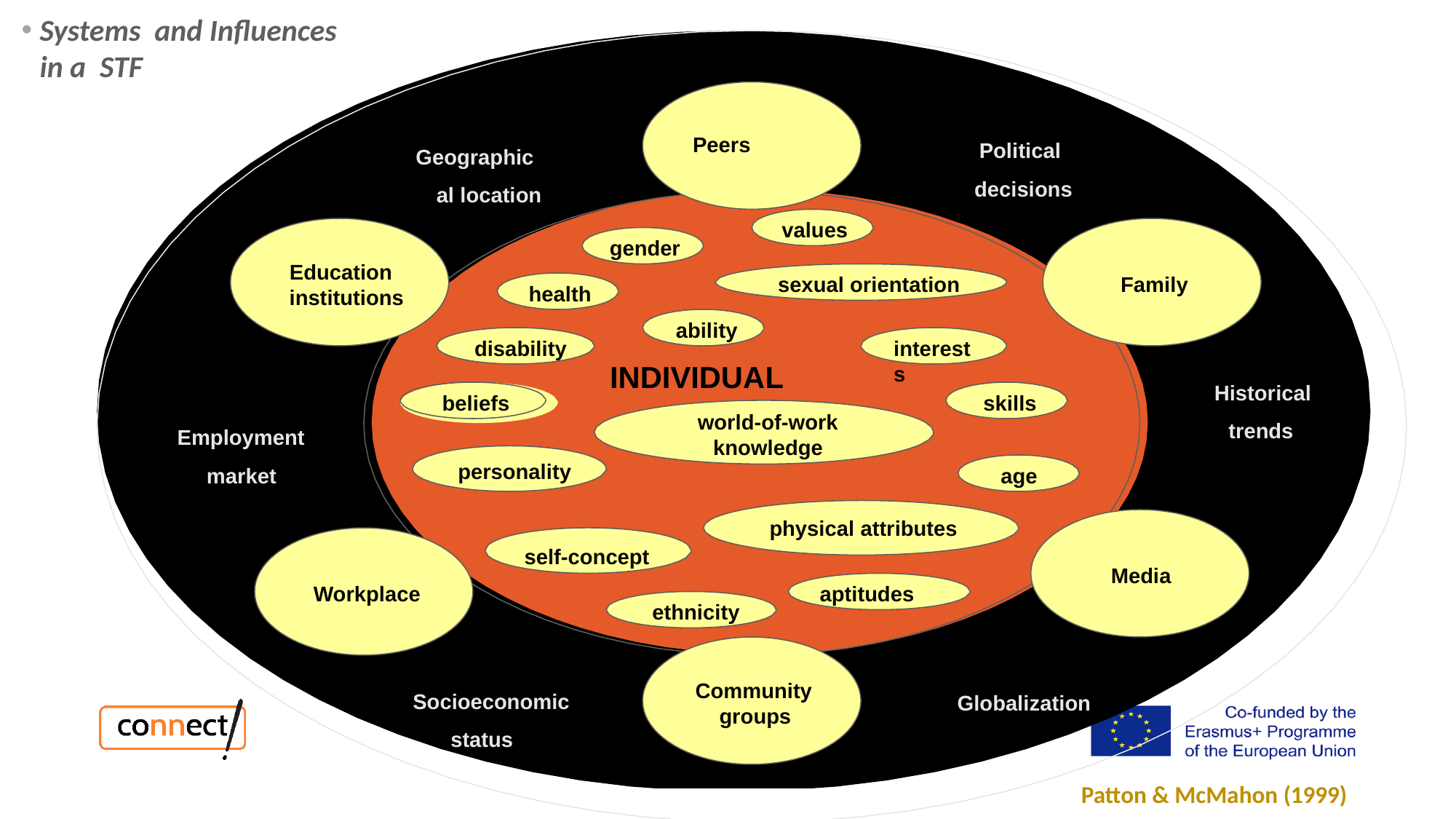

Systems  and Influences in a  STF

Political decisions
Geographical location
Peers

values

gender
Education institutions

sexual orientation
Family

health

ability

disability
interests

INDIVIDUAL
Historical
trends

skills
beliefs

world-of-work knowledge
Employment market

personality
age

physical attributes
self-concept

Media

Workplace
aptitudes

ethnicity

Socioeconomic status
Community groups
Globalization
  Patton & McMahon (1999)